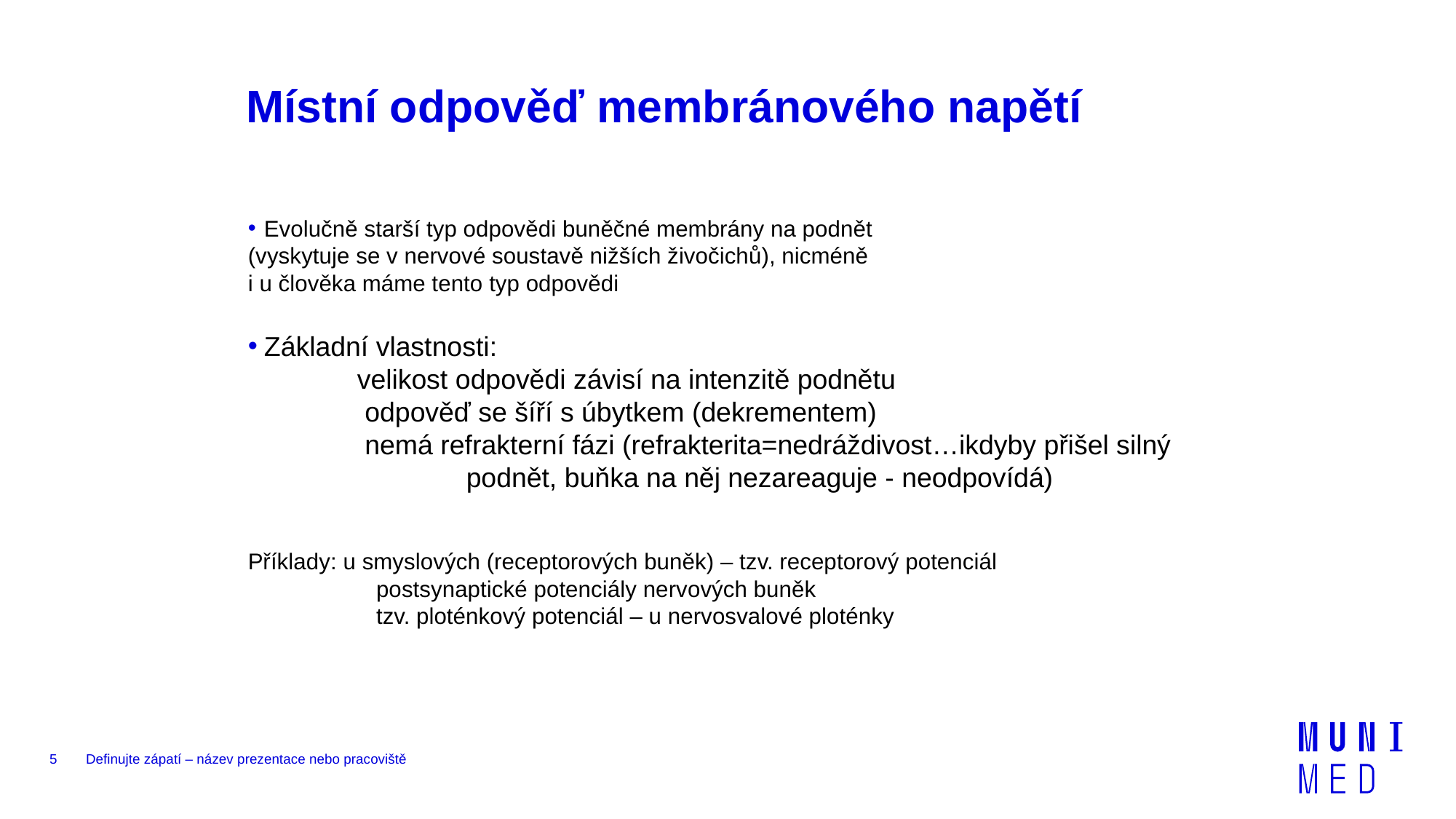

# Místní odpověď membránového napětí
Evolučně starší typ odpovědi buněčné membrány na podnět
(vyskytuje se v nervové soustavě nižších živočichů), nicméně
i u člověka máme tento typ odpovědi

Základní vlastnosti:
 	velikost odpovědi závisí na intenzitě podnětu
	 odpověď se šíří s úbytkem (dekrementem)
	 nemá refrakterní fázi (refrakterita=nedráždivost…ikdyby přišel silný 		podnět, buňka na něj nezareaguje - neodpovídá)

Příklady: u smyslových (receptorových buněk) – tzv. receptorový potenciál
	   postsynaptické potenciály nervových buněk
	   tzv. ploténkový potenciál – u nervosvalové ploténky

5
Definujte zápatí – název prezentace nebo pracoviště